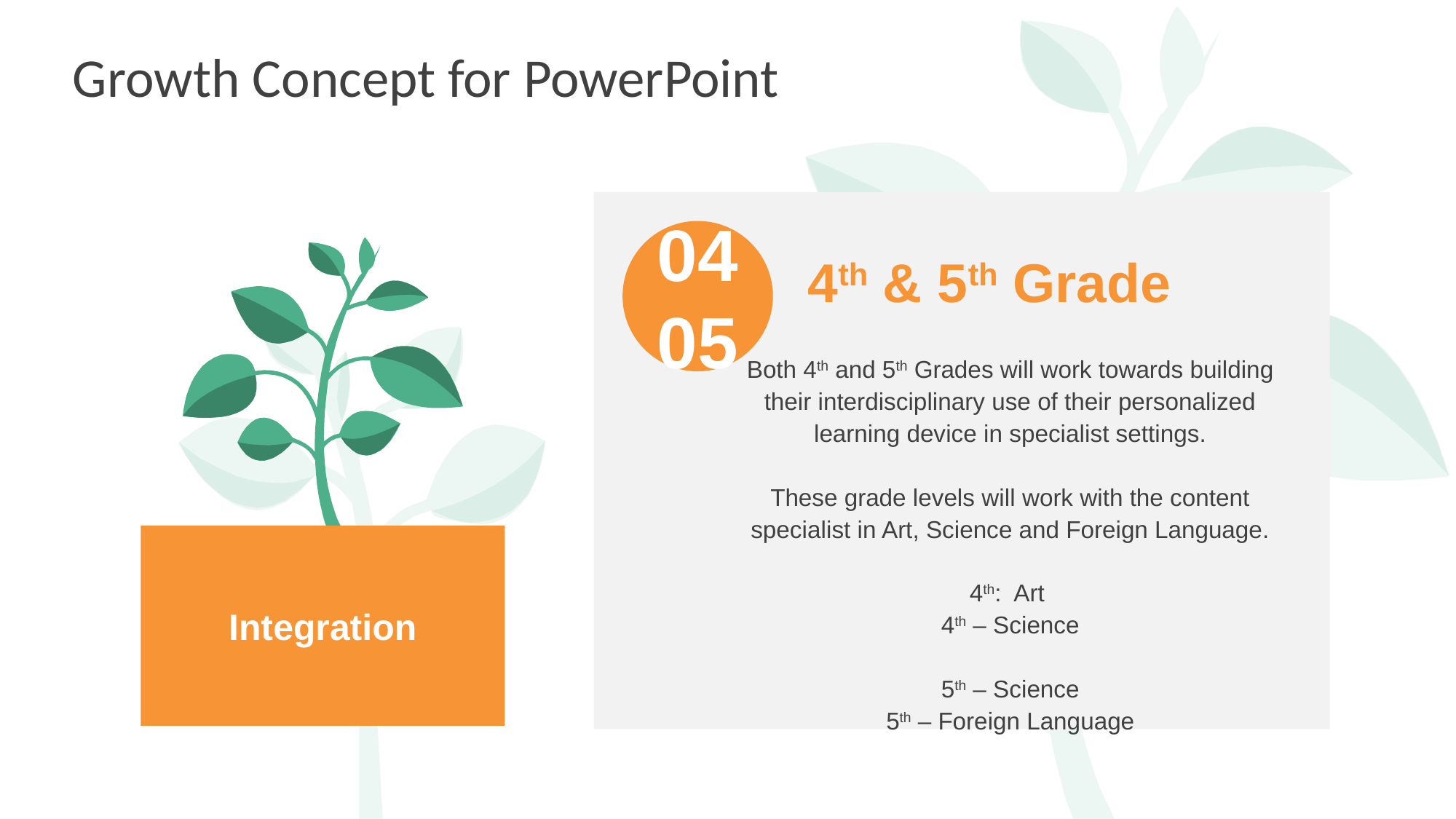

# Growth Concept for PowerPoint

0405

4th & 5th Grade
Both 4th and 5th Grades will work towards building their interdisciplinary use of their personalized learning device in specialist settings.

These grade levels will work with the content specialist in Art, Science and Foreign Language.

4th:  Art
4th – Science

5th – Science
5th – Foreign Language

Integration